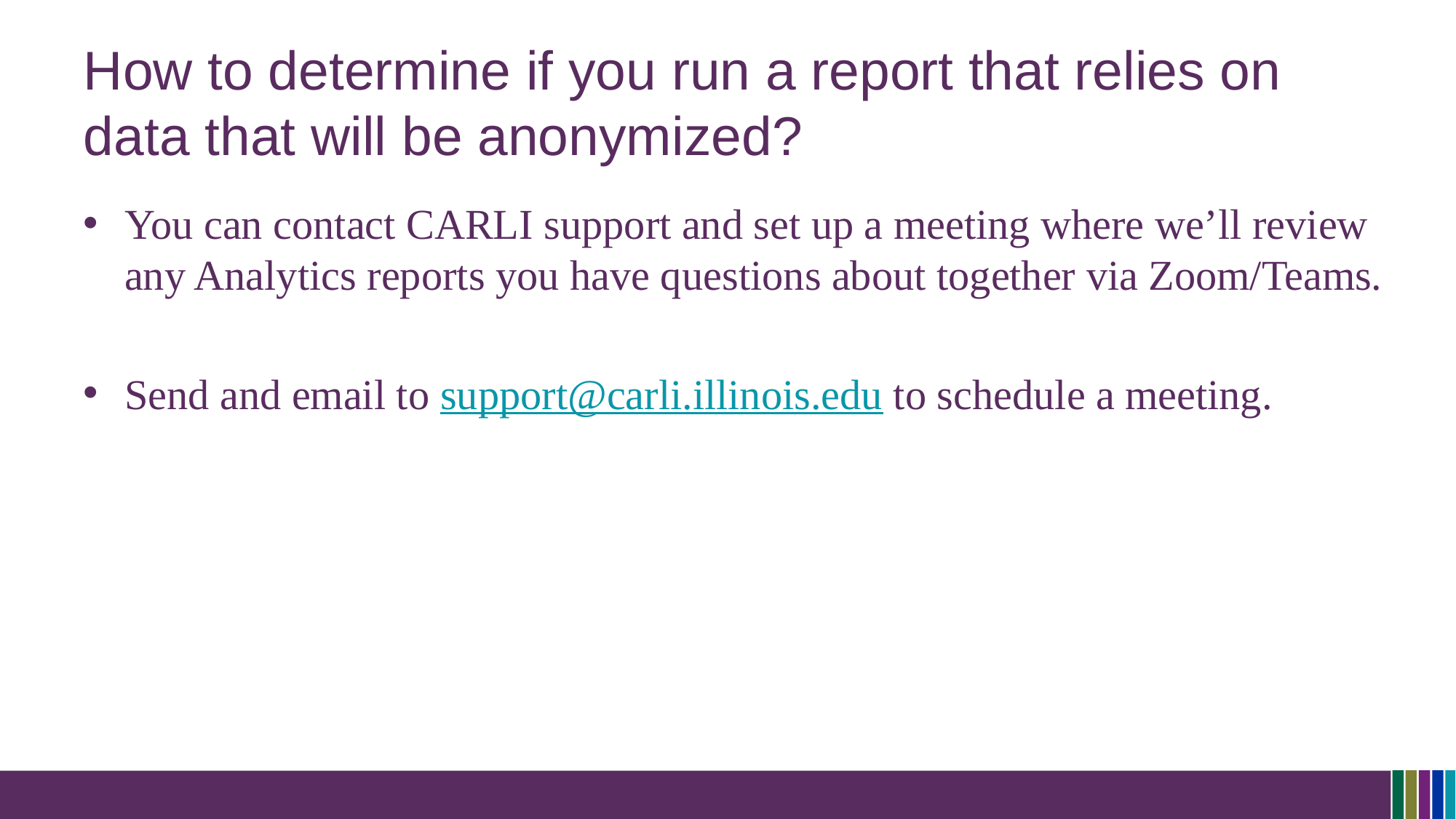

# How to determine if you run a report that relies on data that will be anonymized?
You can contact CARLI support and set up a meeting where we’ll review any Analytics reports you have questions about together via Zoom/Teams.

Send and email to support@carli.illinois.edu to schedule a meeting.